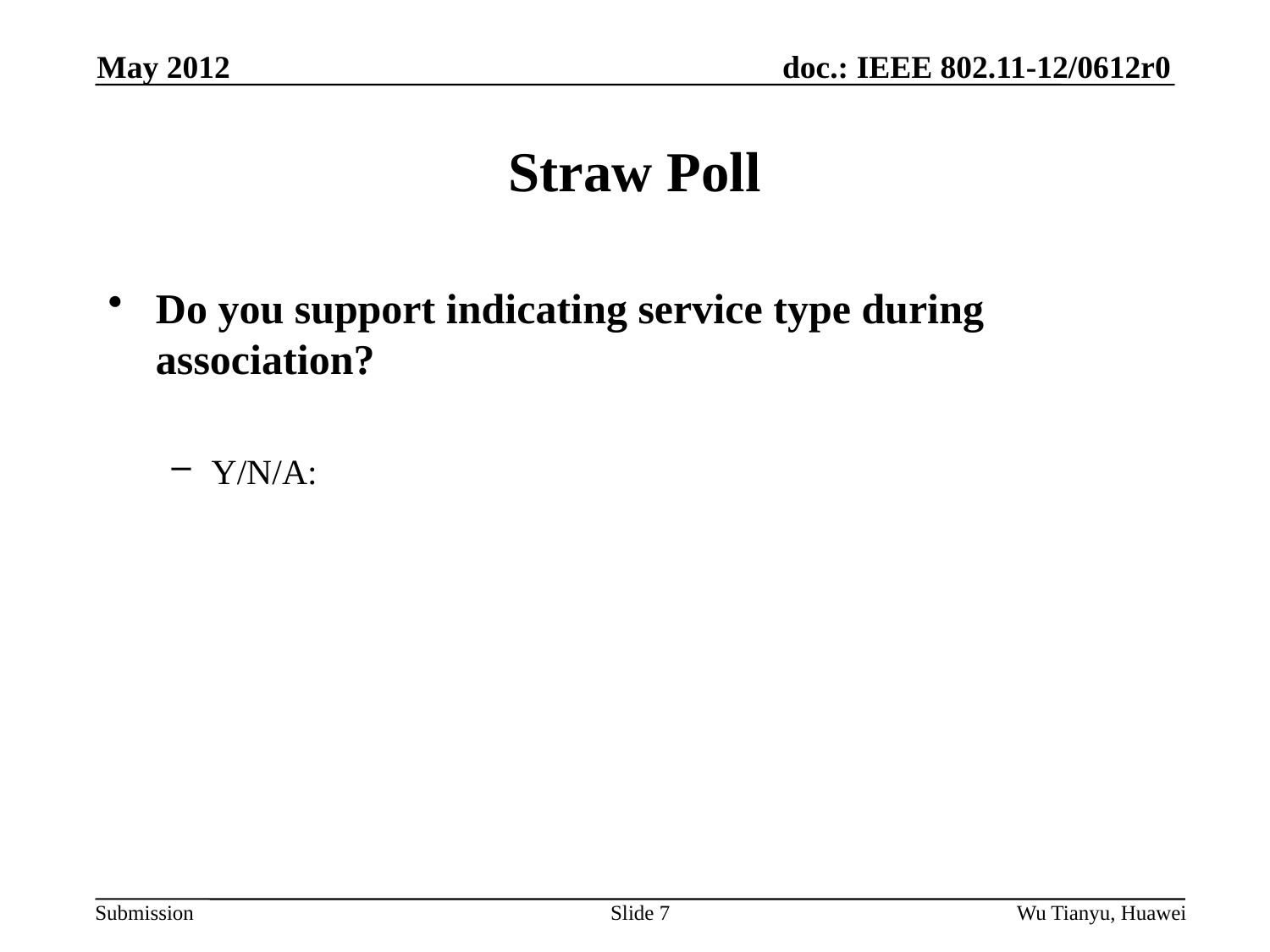

May 2012
# Straw Poll
Do you support indicating service type during association?

Y/N/A:

Slide 7
Wu Tianyu, Huawei